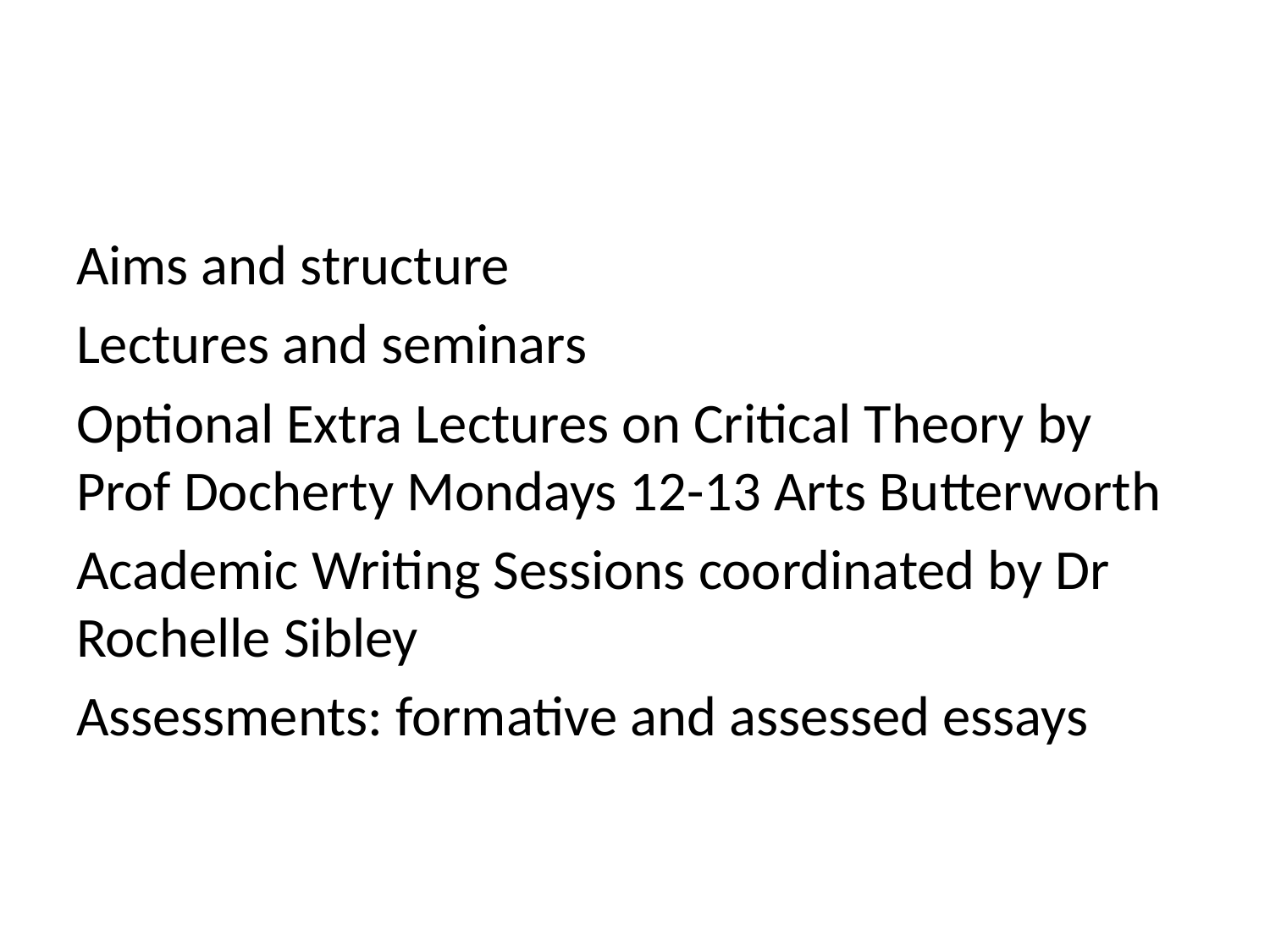

#
Aims and structure
Lectures and seminars
Optional Extra Lectures on Critical Theory by Prof Docherty Mondays 12-13 Arts Butterworth
Academic Writing Sessions coordinated by Dr Rochelle Sibley
Assessments: formative and assessed essays